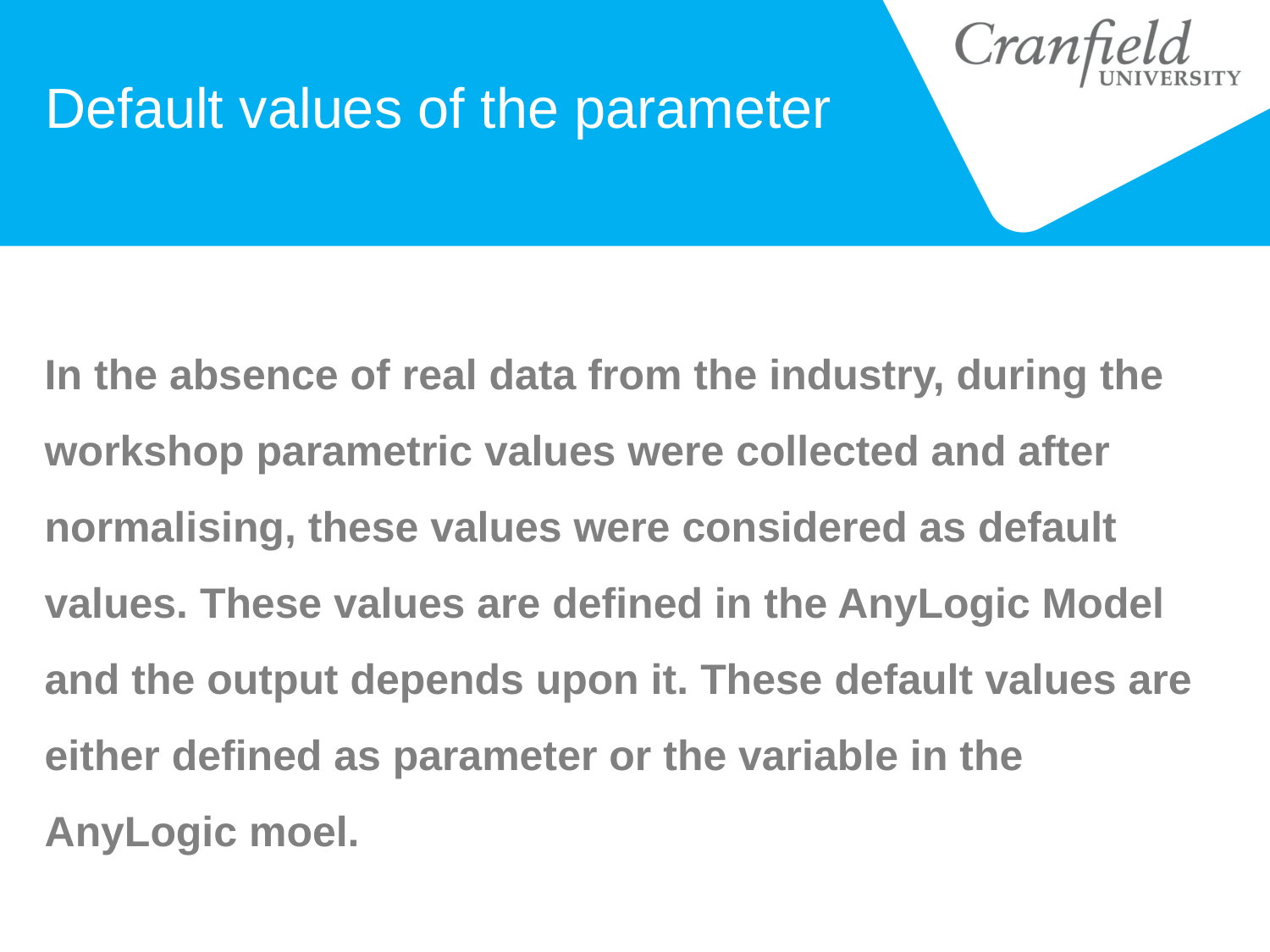

Default values of the parameter
In the absence of real data from the industry, during the workshop parametric values were collected and after normalising, these values were considered as default values. These values are defined in the AnyLogic Model and the output depends upon it. These default values are either defined as parameter or the variable in the AnyLogic moel.